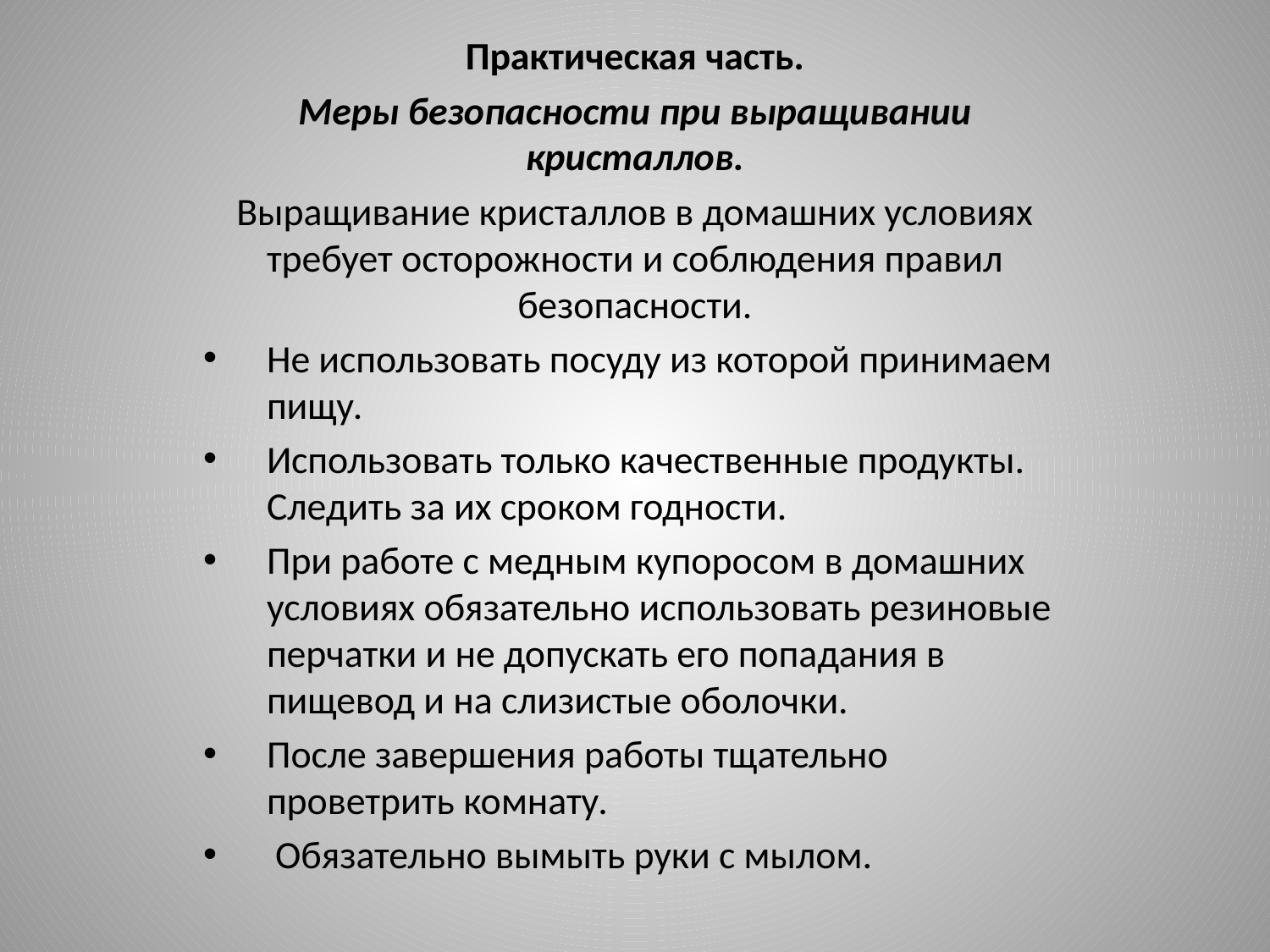

Практическая часть.
Меры безопасности при выращивании кристаллов.
Выращивание кристаллов в домашних условиях требует осторожности и соблюдения правил безопасности.
Не использовать посуду из которой принимаем пищу.
Использовать только качественные продукты. Следить за их сроком годности.
При работе с медным купоросом в домашних условиях обязательно использовать резиновые перчатки и не допускать его попадания в пищевод и на слизистые оболочки.
После завершения работы тщательно проветрить комнату.
 Обязательно вымыть руки с мылом.